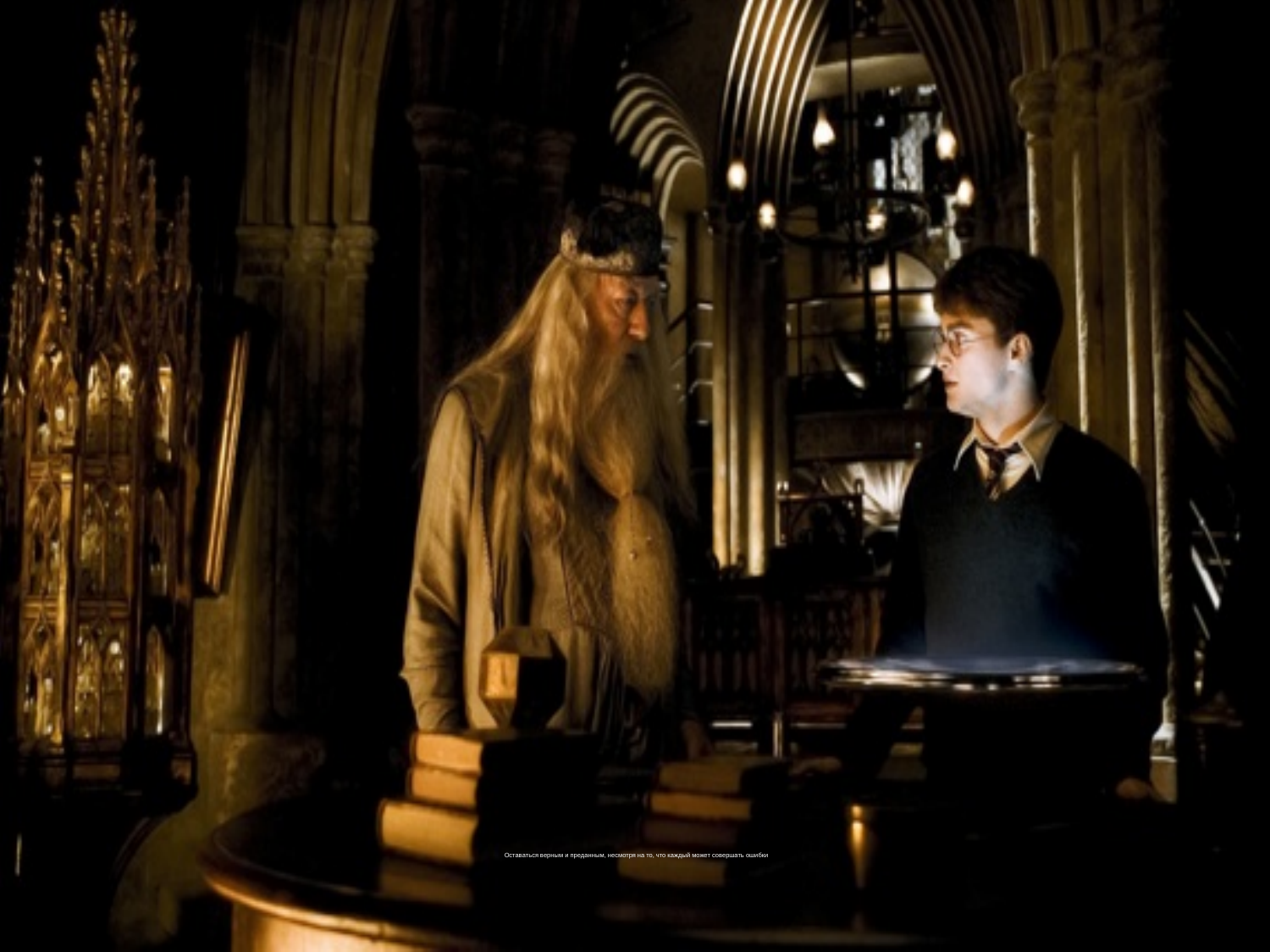

# Оставаться верным и преданным, несмотря на то, что каждый может совершать ошибки